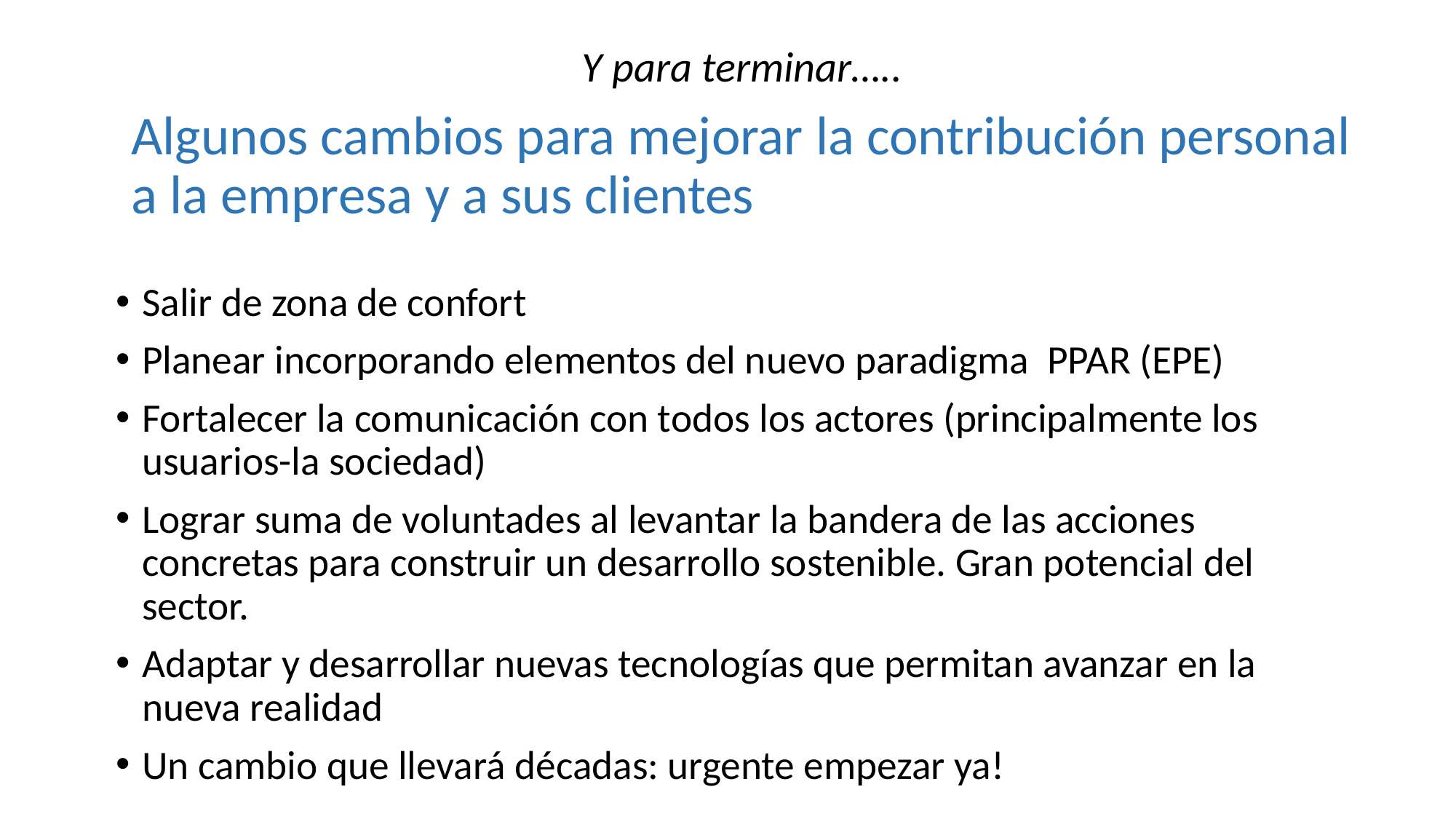

Y para terminar…..
# Algunos cambios para mejorar la contribución personal a la empresa y a sus clientes
Salir de zona de confort
Planear incorporando elementos del nuevo paradigma  PPAR (EPE)
Fortalecer la comunicación con todos los actores (principalmente los usuarios-la sociedad)
Lograr suma de voluntades al levantar la bandera de las acciones concretas para construir un desarrollo sostenible. Gran potencial del sector.
Adaptar y desarrollar nuevas tecnologías que permitan avanzar en la nueva realidad
Un cambio que llevará décadas: urgente empezar ya!